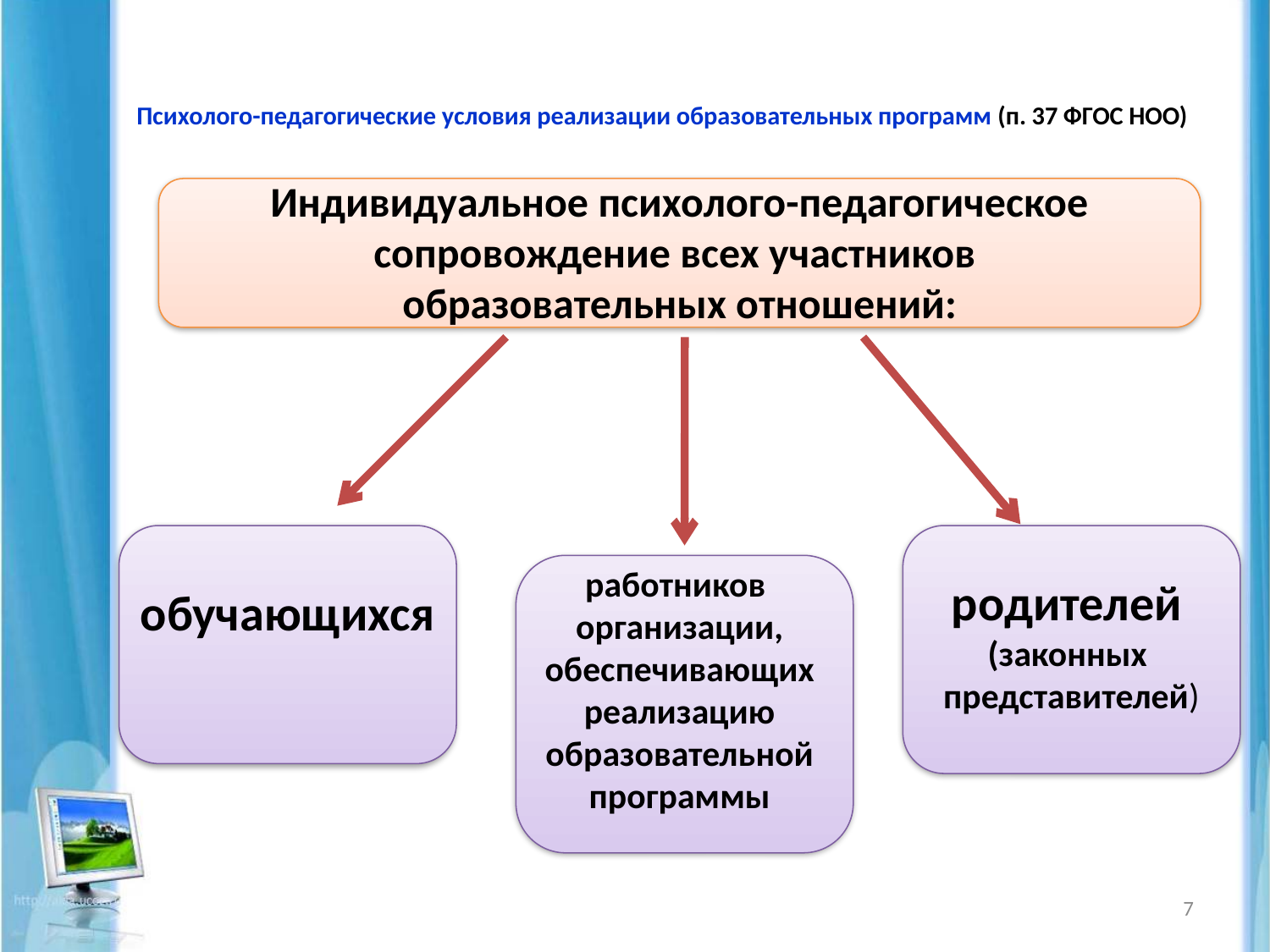

# Психолого-педагогические условия реализации образовательных программ (п. 37 ФГОС НОО)

Индивидуальное психолого-педагогическое сопровождение всех участников
образовательных отношений:

работников  организации, обеспечивающих реализацию образовательной программы
родителей
(законных  представителей)
обучающихся
7